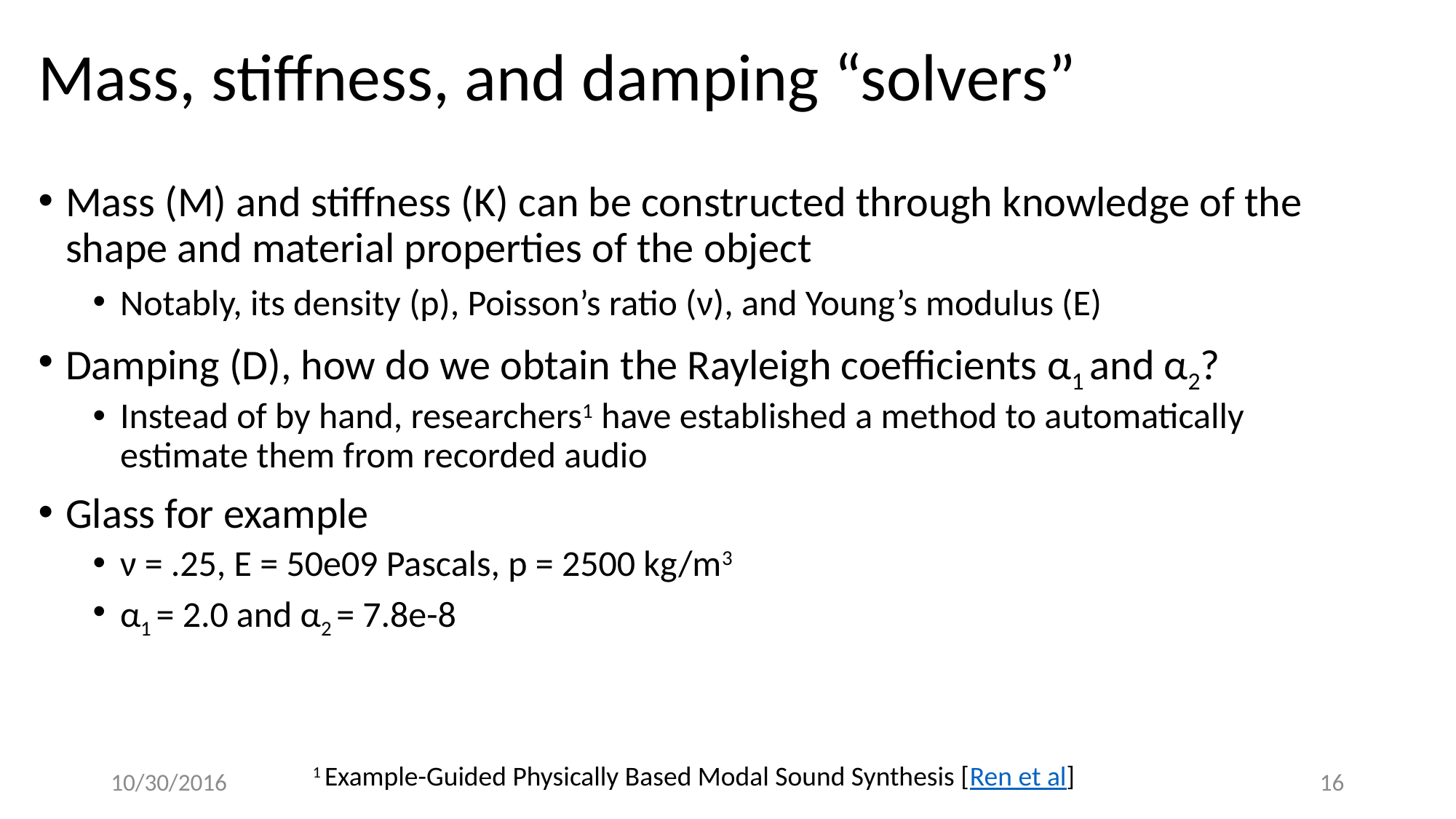

# Mass, stiffness, and damping “solvers”
Mass (M) and stiffness (K) can be constructed through knowledge of the shape and material properties of the object
Notably, its density (p), Poisson’s ratio (ν), and Young’s modulus (E)
Damping (D), how do we obtain the Rayleigh coefficients α1 and α2?
Instead of by hand, researchers1 have established a method to automatically estimate them from recorded audio
Glass for example
ν = .25, E = 50e09 Pascals, p = 2500 kg/m3
α1 = 2.0 and α2 = 7.8e-8
1 Example-Guided Physically Based Modal Sound Synthesis [Ren et al]
10/30/2016
16